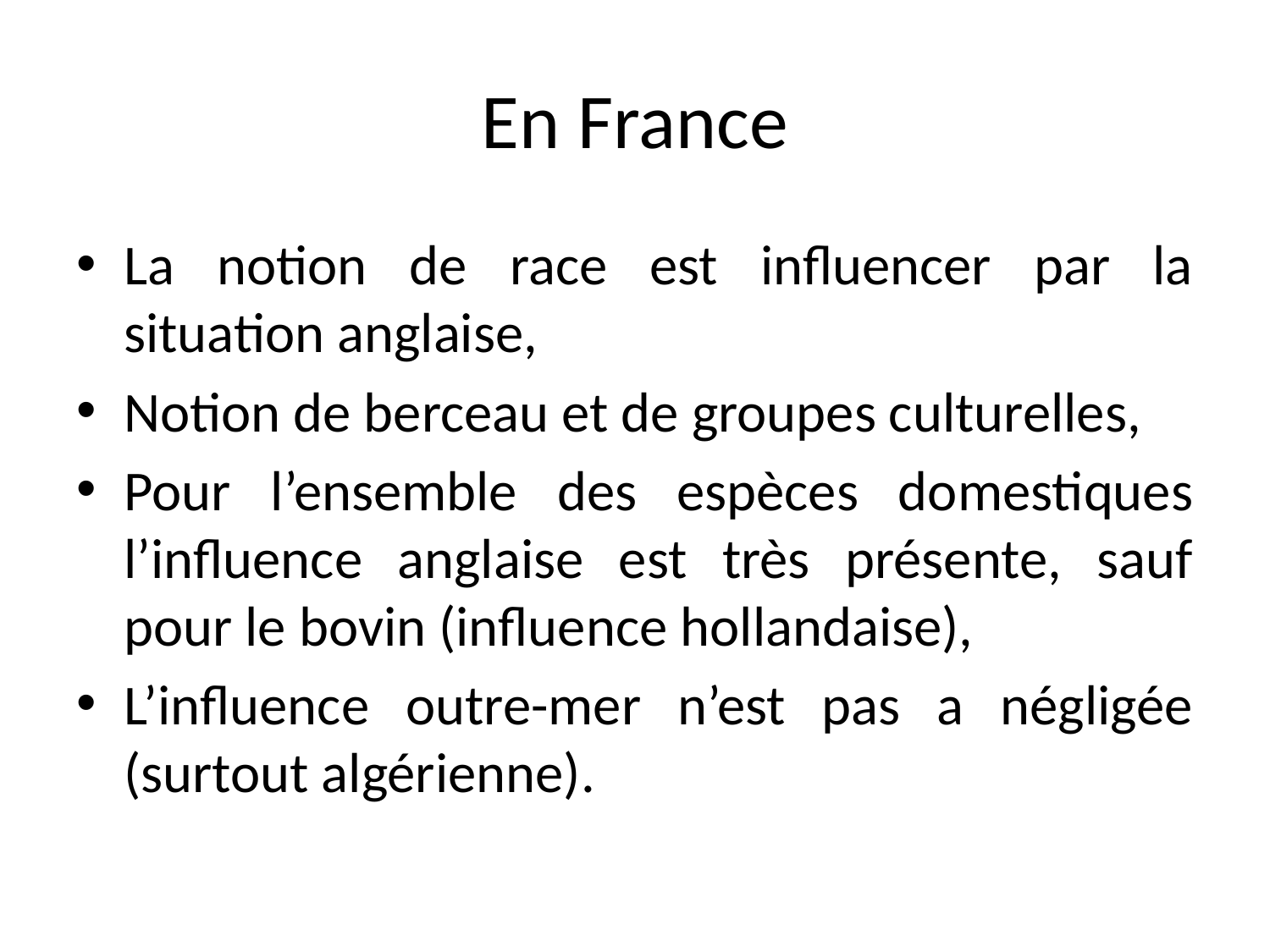

# En France
La notion de race est influencer par la situation anglaise,
Notion de berceau et de groupes culturelles,
Pour l’ensemble des espèces domestiques l’influence anglaise est très présente, sauf pour le bovin (influence hollandaise),
L’influence outre-mer n’est pas a négligée (surtout algérienne).